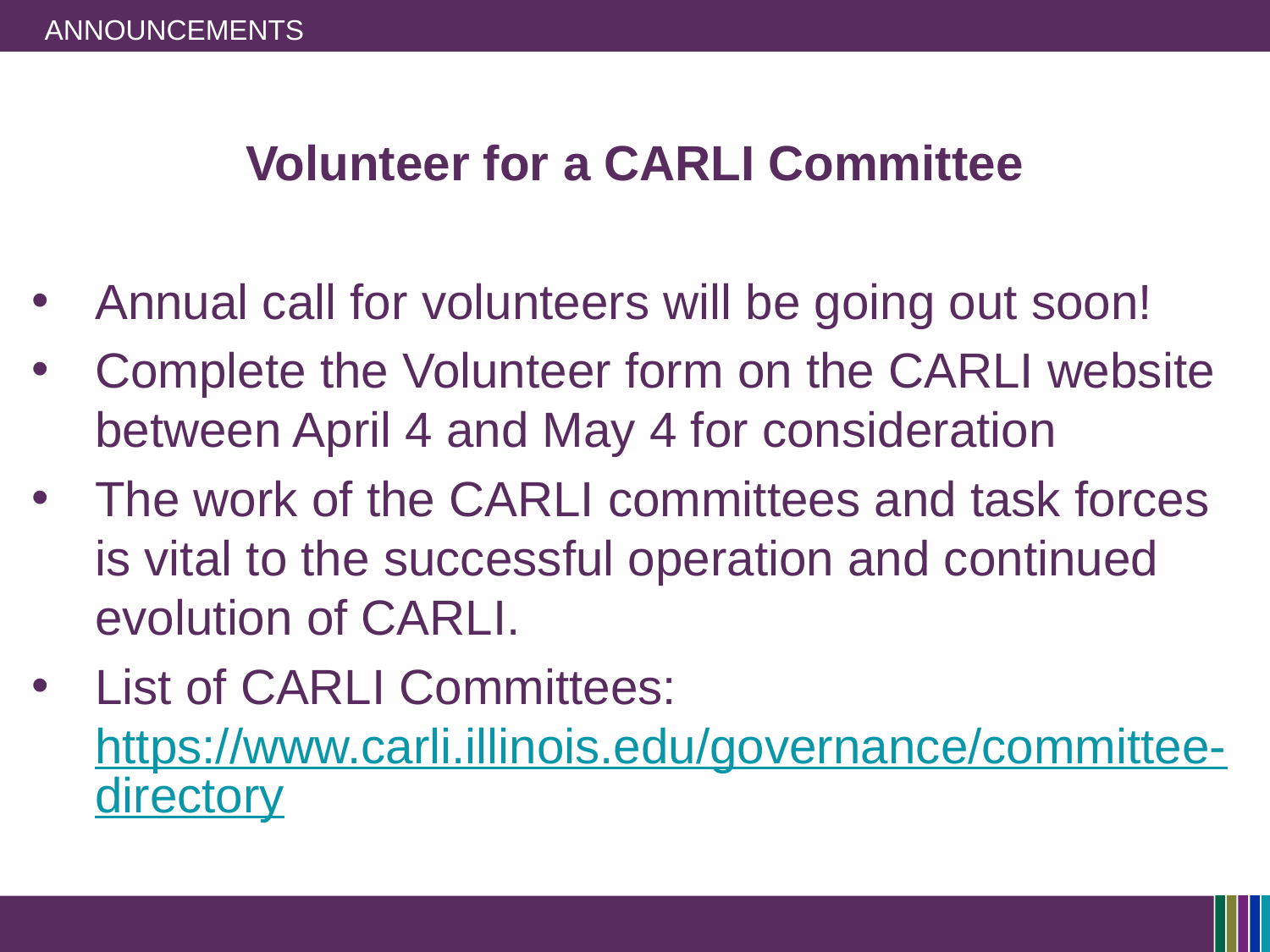

# Announcements

Volunteer for a CARLI Committee

Annual call for volunteers will be going out soon!
Complete the Volunteer form on the CARLI website between April 4 and May 4 for consideration
The work of the CARLI committees and task forces is vital to the successful operation and continued evolution of CARLI.
List of CARLI Committees: https://www.carli.illinois.edu/governance/committee-directory